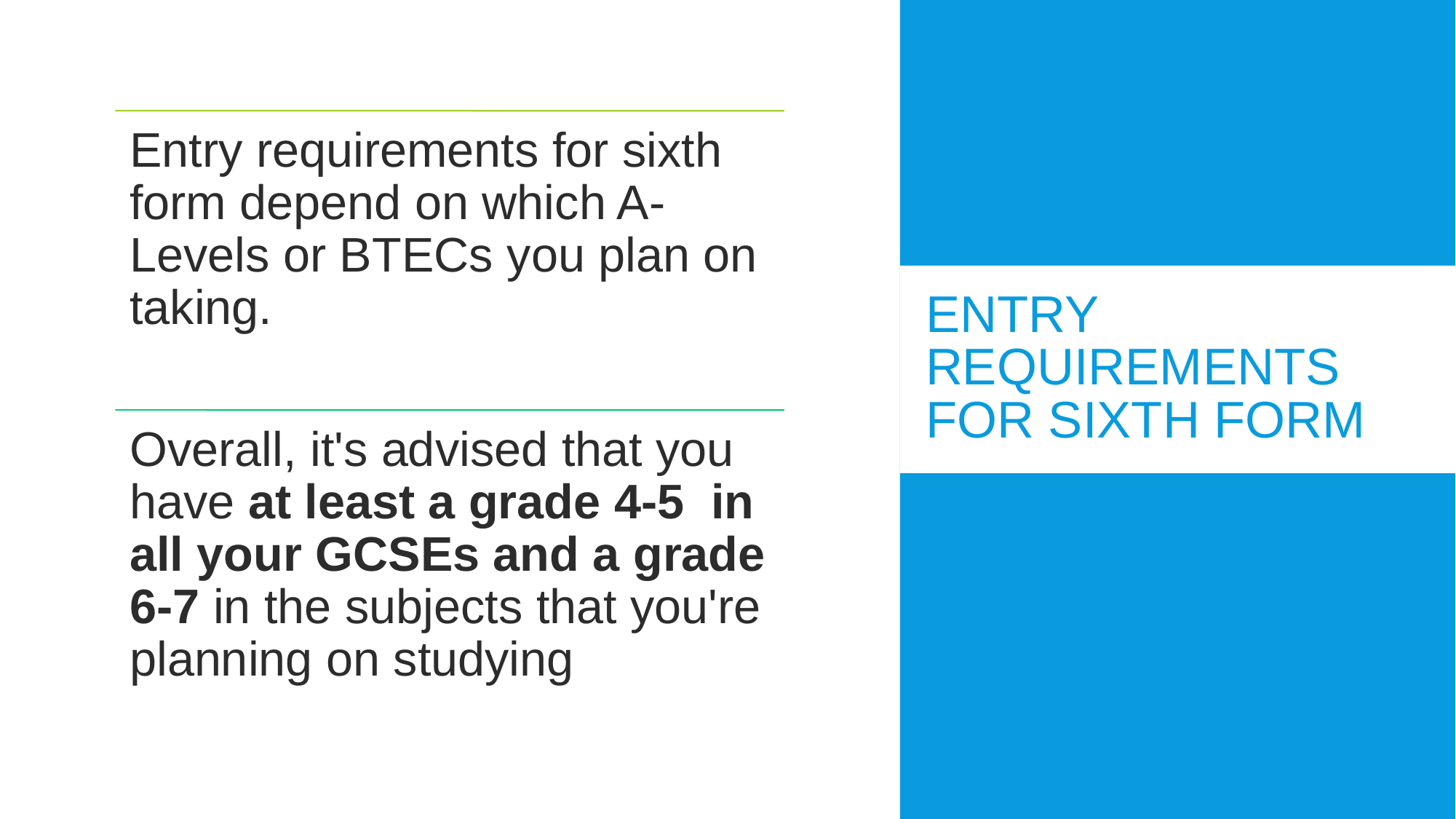

Entry requirements for sixth form depend on which A-Levels or BTECs you plan on taking.
Overall, it's advised that you have at least a grade 4-5  in all your GCSEs and a grade 6-7 in the subjects that you're planning on studying

# Entry requirements for Sixth Form